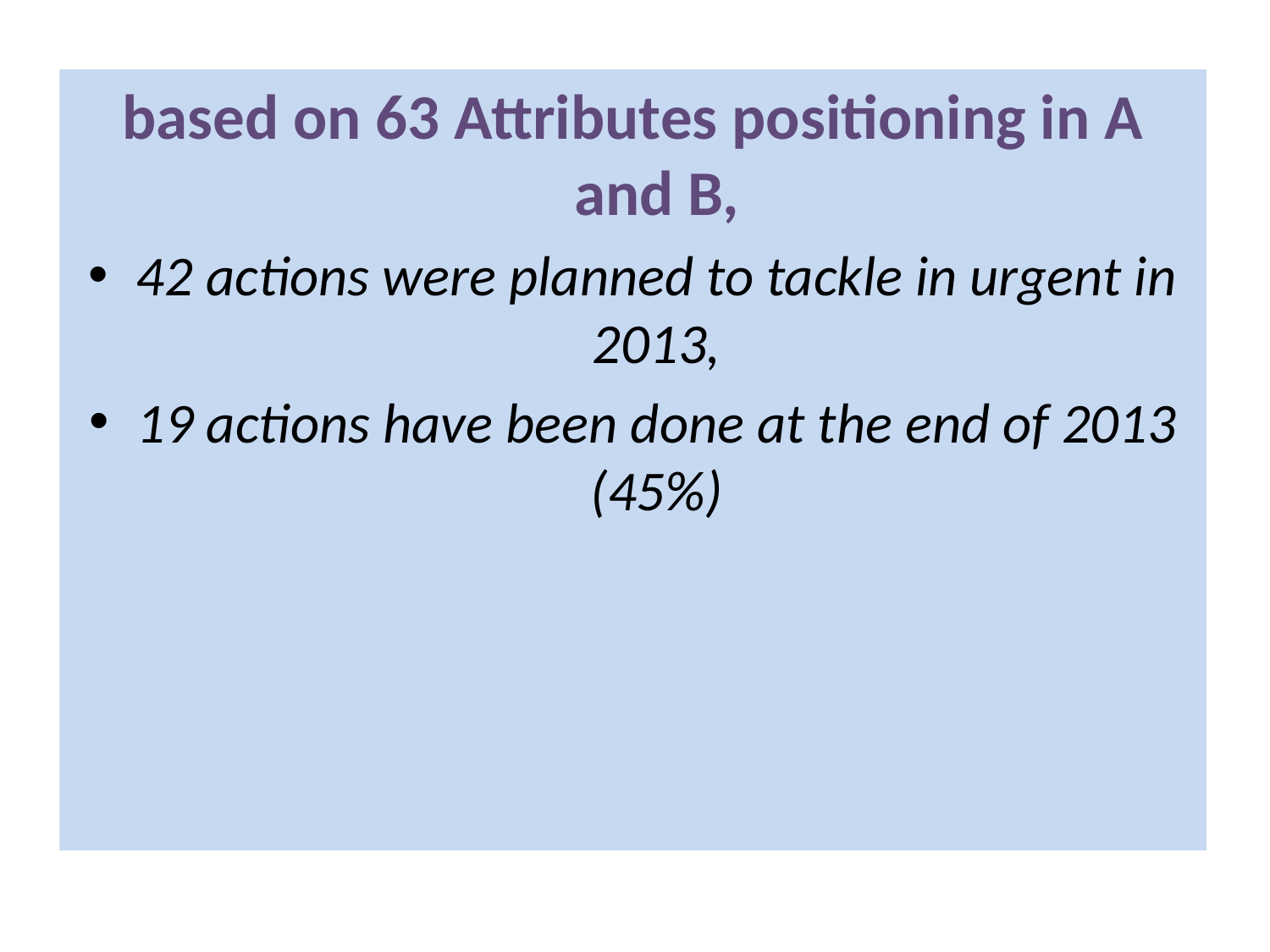

based on 63 Attributes positioning in A and B,
42 actions were planned to tackle in urgent in 2013,
19 actions have been done at the end of 2013 (45%)